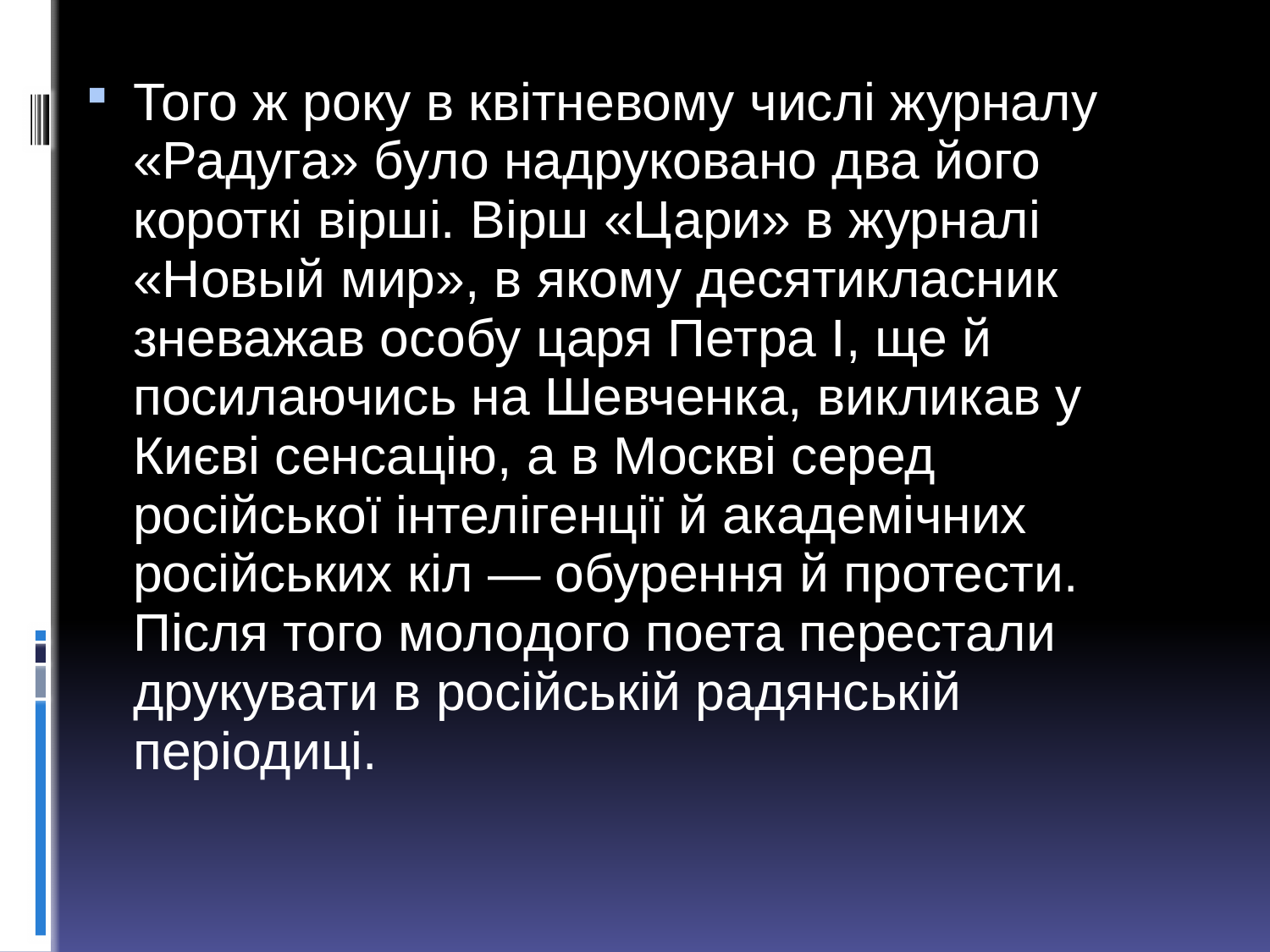

Того ж року в квітневому числі журналу «Радуга» було надруковано два його короткі вірші. Вірш «Цари» в журналі «Новый мир», в якому десятикласник зневажав особу царя Петра I, ще й посилаючись на Шевченка, викликав у Києві сенсацію, а в Москві серед російської інтелігенції й академічних російських кіл — обурення й протести. Після того молодого поета перестали друкувати в російській радянській періодиці.